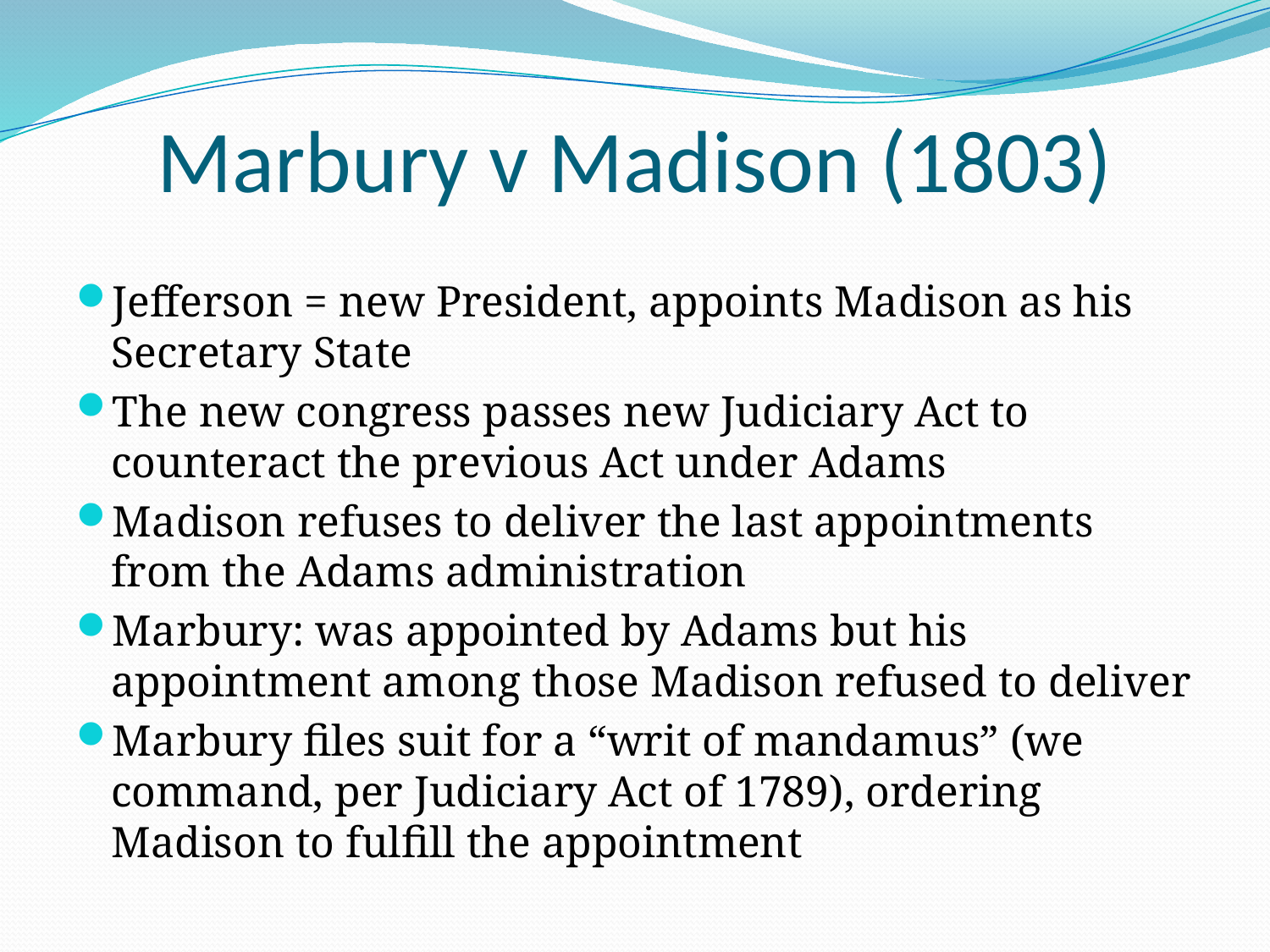

# Marbury v Madison (1803)
Jefferson = new President, appoints Madison as his Secretary State
The new congress passes new Judiciary Act to counteract the previous Act under Adams
Madison refuses to deliver the last appointments from the Adams administration
Marbury: was appointed by Adams but his appointment among those Madison refused to deliver
Marbury files suit for a “writ of mandamus” (we command, per Judiciary Act of 1789), ordering Madison to fulfill the appointment